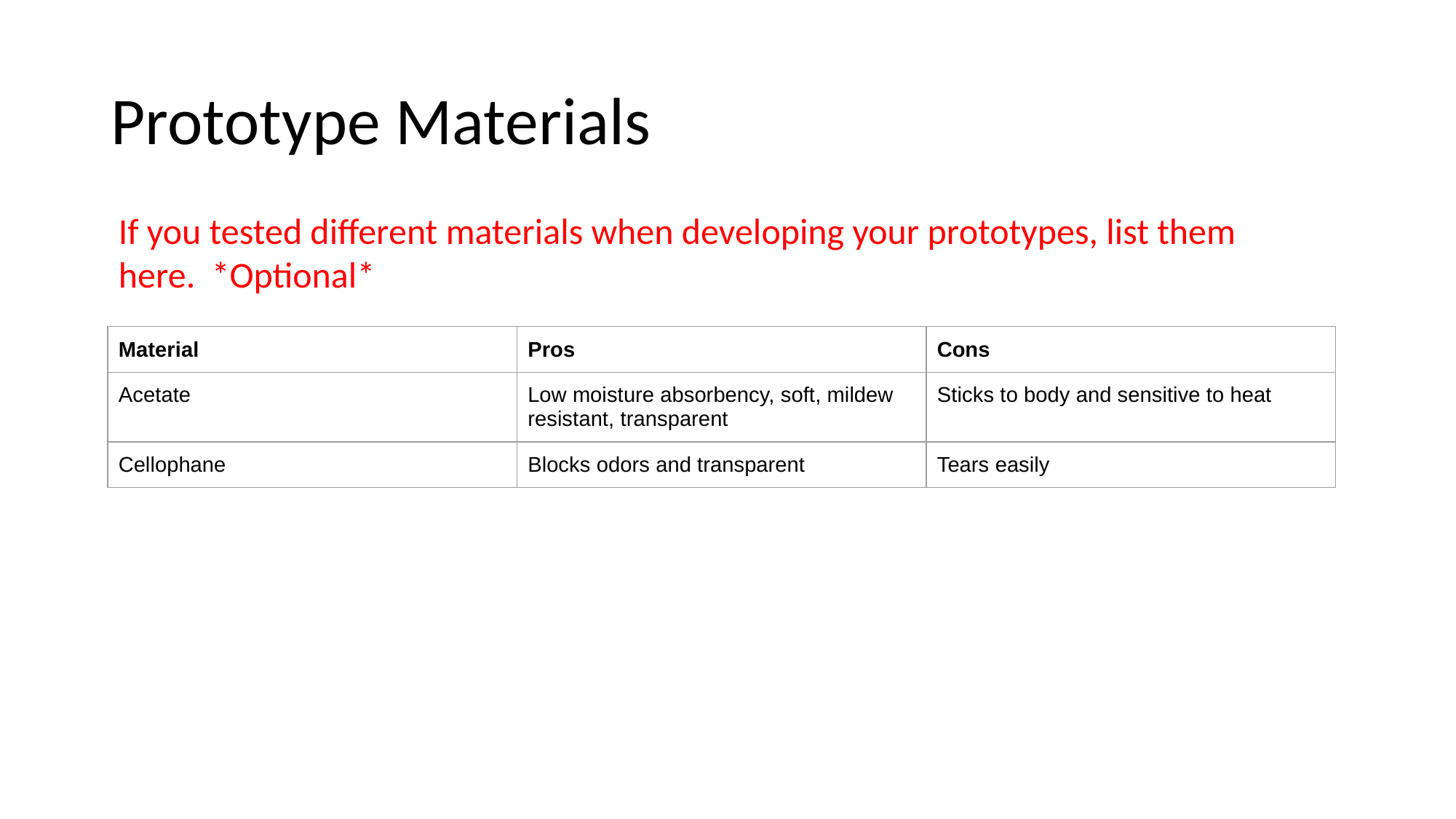

# Prototype Materials
If you tested different materials when developing your prototypes, list them here.  *Optional*

| Material | Pros | Cons |
| --- | --- | --- |
| Acetate | Low moisture absorbency, soft, mildew resistant, transparent | Sticks to body and sensitive to heat |
| Cellophane | Blocks odors and transparent | Tears easily |